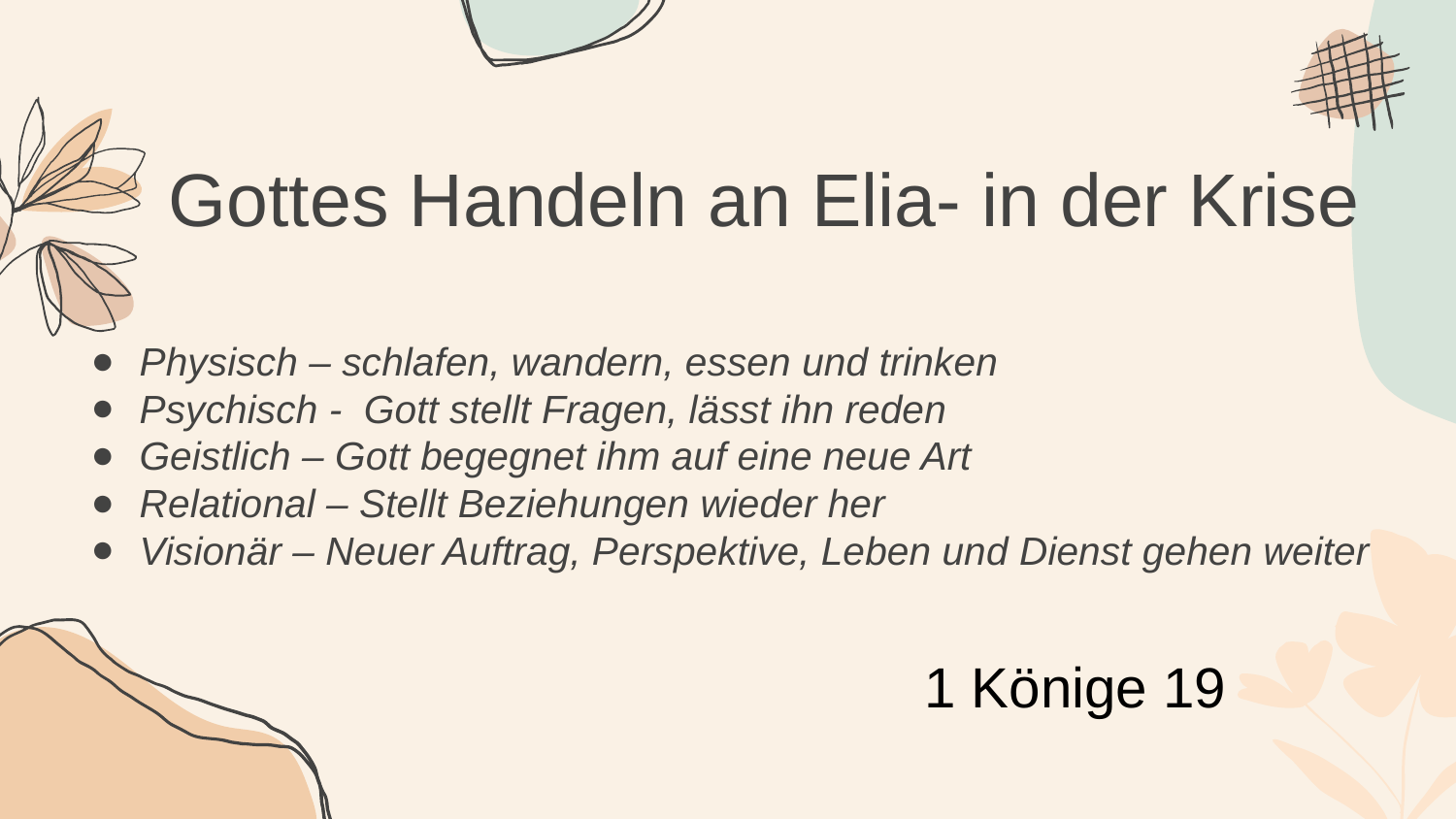

Gottes Handeln an Elia- in der Krise
Physisch – schlafen, wandern, essen und trinken
Psychisch -  Gott stellt Fragen, lässt ihn reden
Geistlich – Gott begegnet ihm auf eine neue Art
Relational – Stellt Beziehungen wieder her
Visionär – Neuer Auftrag, Perspektive, Leben und Dienst gehen weiter
1 Könige 19